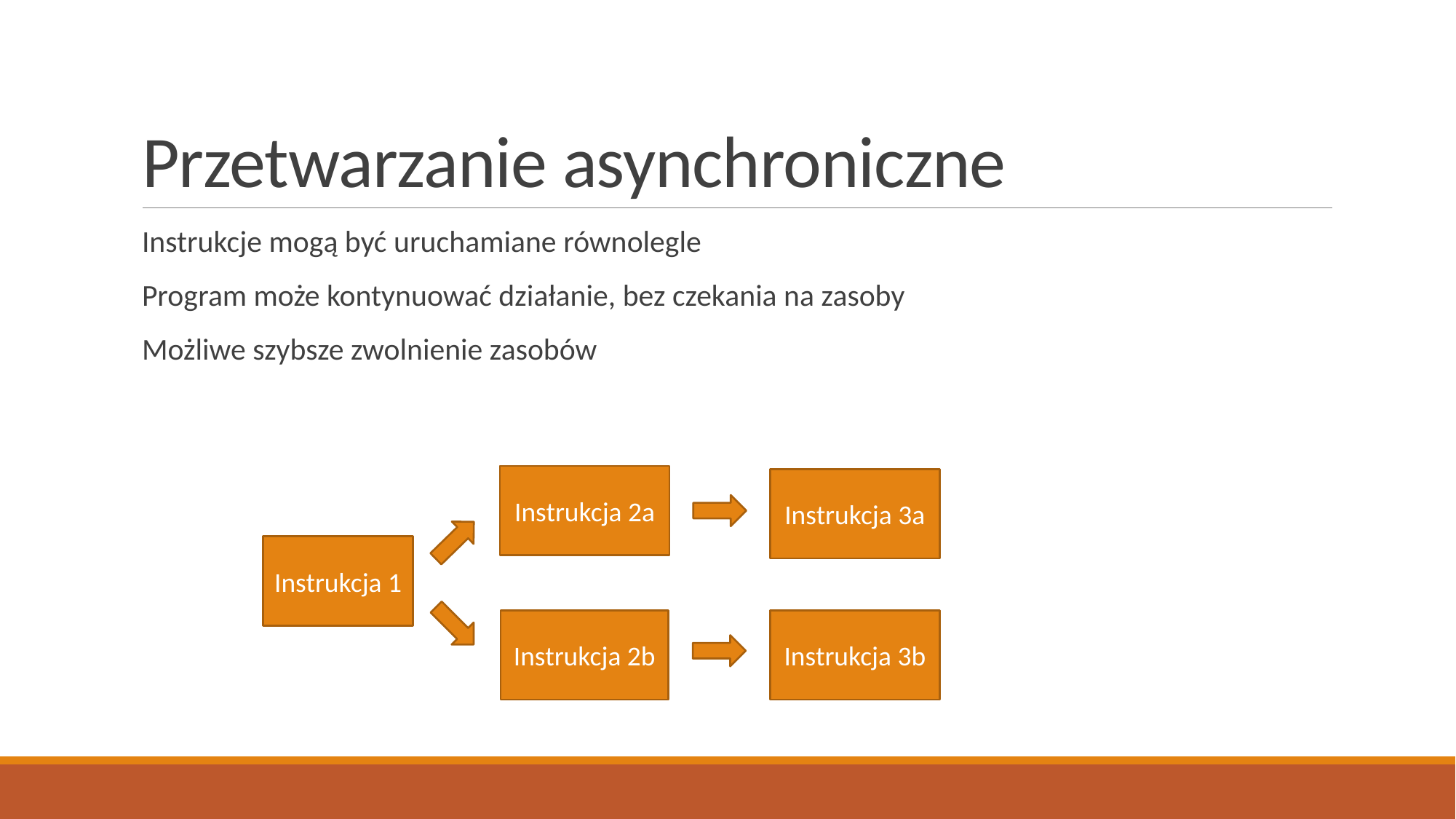

# Przetwarzanie asynchroniczne
Instrukcje mogą być uruchamiane równolegle
Program może kontynuować działanie, bez czekania na zasoby
Możliwe szybsze zwolnienie zasobów
Instrukcja 2a
Instrukcja 3a

Instrukcja 1

Instrukcja 3b
Instrukcja 2b